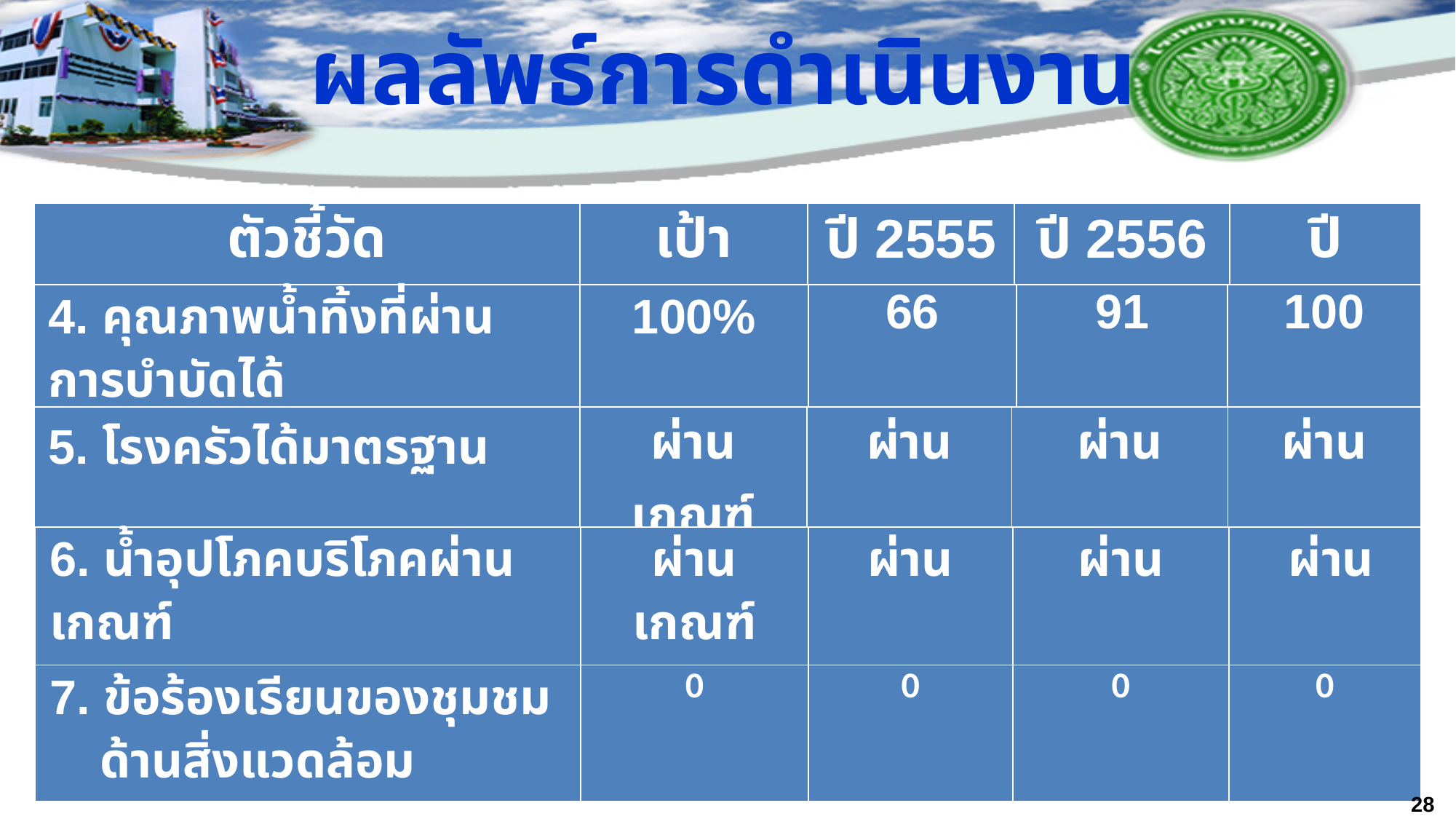

# ผลลัพธ์การดำเนินงาน
| ตัวชี้วัด | เป้าหมาย | ปี 2555 | ปี 2556 | ปี 2557 |
| --- | --- | --- | --- | --- |
| 4. คุณภาพน้ำทิ้งที่ผ่านการบำบัดได้ มาตรฐานทั้ง 11 พารามิเตอร์ | 100% | 66 | 91 | 100 |
| --- | --- | --- | --- | --- |
| 5. โรงครัวได้มาตรฐาน | ผ่านเกณฑ์ | ผ่าน | ผ่าน | ผ่าน |
| --- | --- | --- | --- | --- |
| 6. น้ำอุปโภคบริโภคผ่านเกณฑ์ | ผ่านเกณฑ์ | ผ่าน | ผ่าน | ผ่าน |
| --- | --- | --- | --- | --- |
| 7. ข้อร้องเรียนของชุมชม ด้านสิ่งแวดล้อม | 0 | 0 | 0 | 0 |

28